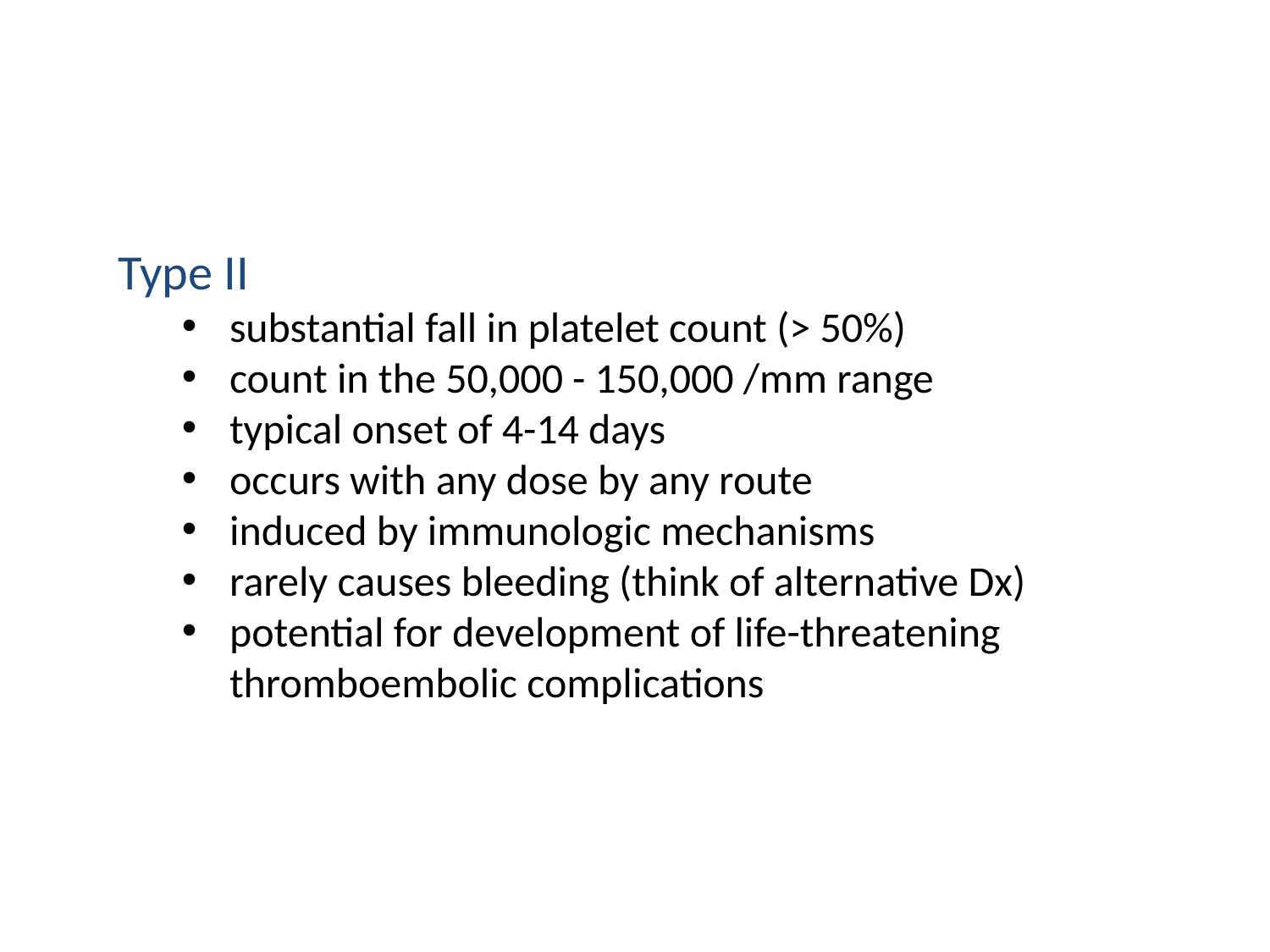

Type II
substantial fall in platelet count (> 50%)
count in the 50,000 - 150,000 /mm range
typical onset of 4-14 days
occurs with any dose by any route
induced by immunologic mechanisms
rarely causes bleeding (think of alternative Dx)
potential for development of life-threatening thromboembolic complications